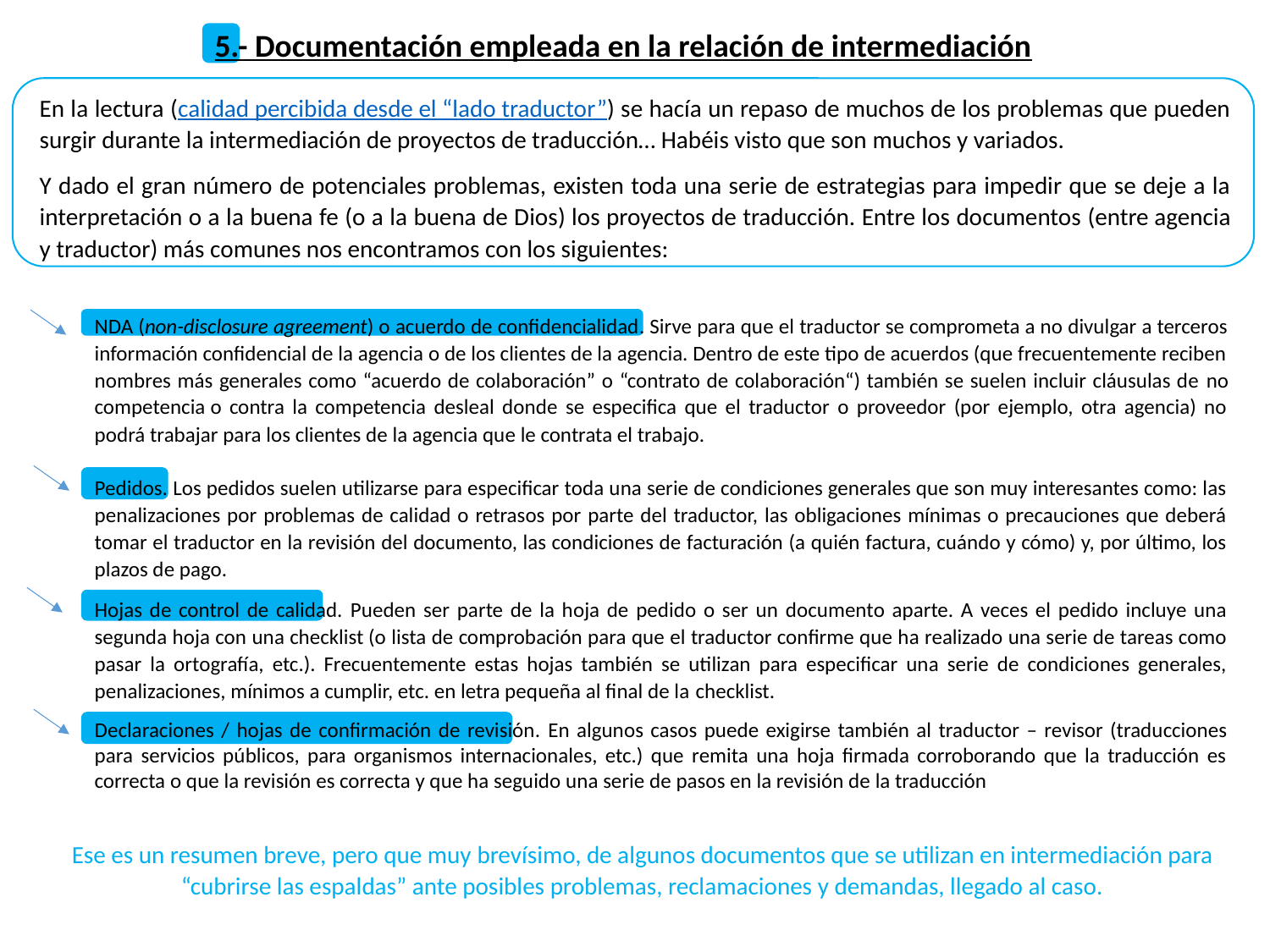

5.- Documentación empleada en la relación de intermediación

En la lectura (calidad percibida desde el “lado traductor”) se hacía un repaso de muchos de los problemas que pueden surgir durante la intermediación de proyectos de traducción… Habéis visto que son muchos y variados.
Y dado el gran número de potenciales problemas, existen toda una serie de estrategias para impedir que se deje a la interpretación o a la buena fe (o a la buena de Dios) los proyectos de traducción. Entre los documentos (entre agencia y traductor) más comunes nos encontramos con los siguientes:
NDA (non-disclosure agreement) o acuerdo de confidencialidad. Sirve para que el traductor se comprometa a no divulgar a terceros información confidencial de la agencia o de los clientes de la agencia. Dentro de este tipo de acuerdos (que frecuentemente reciben nombres más generales como “acuerdo de colaboración” o “contrato de colaboración“) también se suelen incluir cláusulas de no competencia o contra la competencia desleal donde se especifica que el traductor o proveedor (por ejemplo, otra agencia) no podrá trabajar para los clientes de la agencia que le contrata el trabajo.

Pedidos. Los pedidos suelen utilizarse para especificar toda una serie de condiciones generales que son muy interesantes como: las penalizaciones por problemas de calidad o retrasos por parte del traductor, las obligaciones mínimas o precauciones que deberá tomar el traductor en la revisión del documento, las condiciones de facturación (a quién factura, cuándo y cómo) y, por último, los plazos de pago.

Hojas de control de calidad. Pueden ser parte de la hoja de pedido o ser un documento aparte. A veces el pedido incluye una segunda hoja con una checklist (o lista de comprobación para que el traductor confirme que ha realizado una serie de tareas como pasar la ortografía, etc.). Frecuentemente estas hojas también se utilizan para especificar una serie de condiciones generales, penalizaciones, mínimos a cumplir, etc. en letra pequeña al final de la checklist.

Declaraciones / hojas de confirmación de revisión. En algunos casos puede exigirse también al traductor – revisor (traducciones para servicios públicos, para organismos internacionales, etc.) que remita una hoja firmada corroborando que la traducción es correcta o que la revisión es correcta y que ha seguido una serie de pasos en la revisión de la traducción

Ese es un resumen breve, pero que muy brevísimo, de algunos documentos que se utilizan en intermediación para “cubrirse las espaldas” ante posibles problemas, reclamaciones y demandas, llegado al caso.